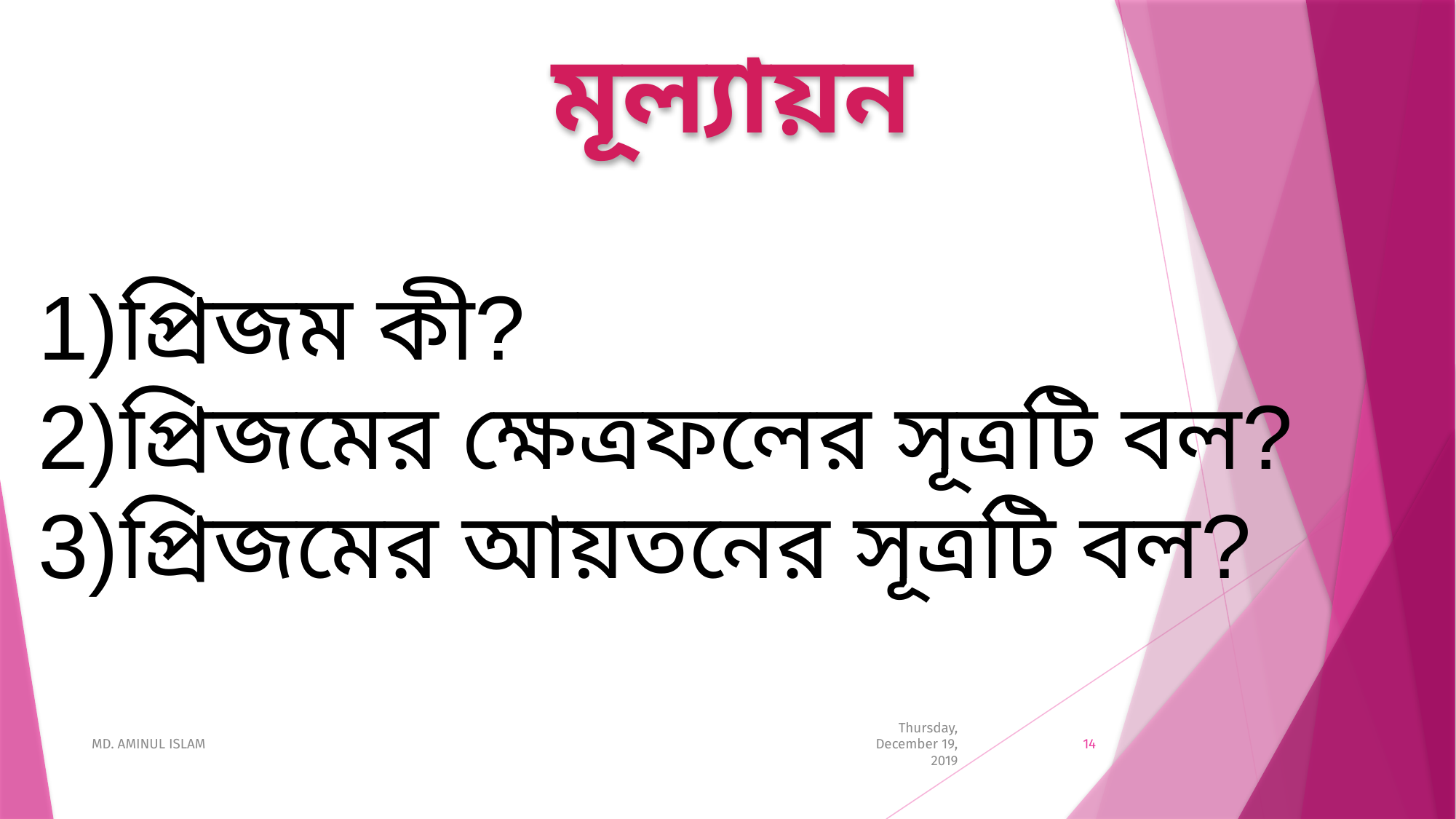

মূল্যায়ন
প্রিজম কী?
প্রিজমের ক্ষেত্রফলের সূত্রটি বল?
প্রিজমের আয়তনের সূত্রটি বল?
MD. AMINUL ISLAM
Thursday, December 19, 2019
14